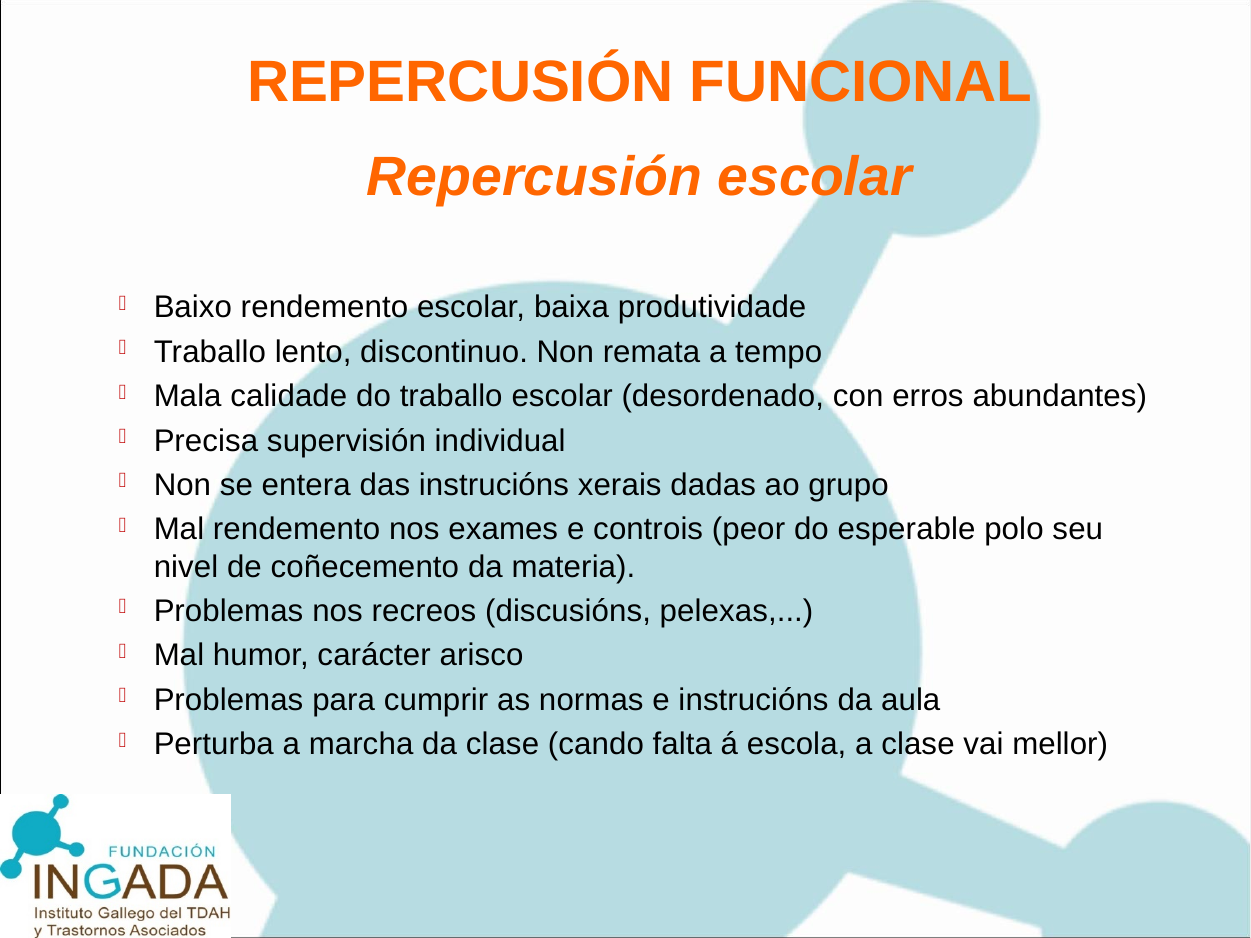

REPERCUSIÓN FUNCIONAL
Repercusión escolar
Baixo rendemento escolar, baixa produtividade
Traballo lento, discontinuo. Non remata a tempo
Mala calidade do traballo escolar (desordenado, con erros abundantes)
Precisa supervisión individual
Non se entera das instrucións xerais dadas ao grupo
Mal rendemento nos exames e controis (peor do esperable polo seu nivel de coñecemento da materia).
Problemas nos recreos (discusións, pelexas,...)
Mal humor, carácter arisco
Problemas para cumprir as normas e instrucións da aula
Perturba a marcha da clase (cando falta á escola, a clase vai mellor)